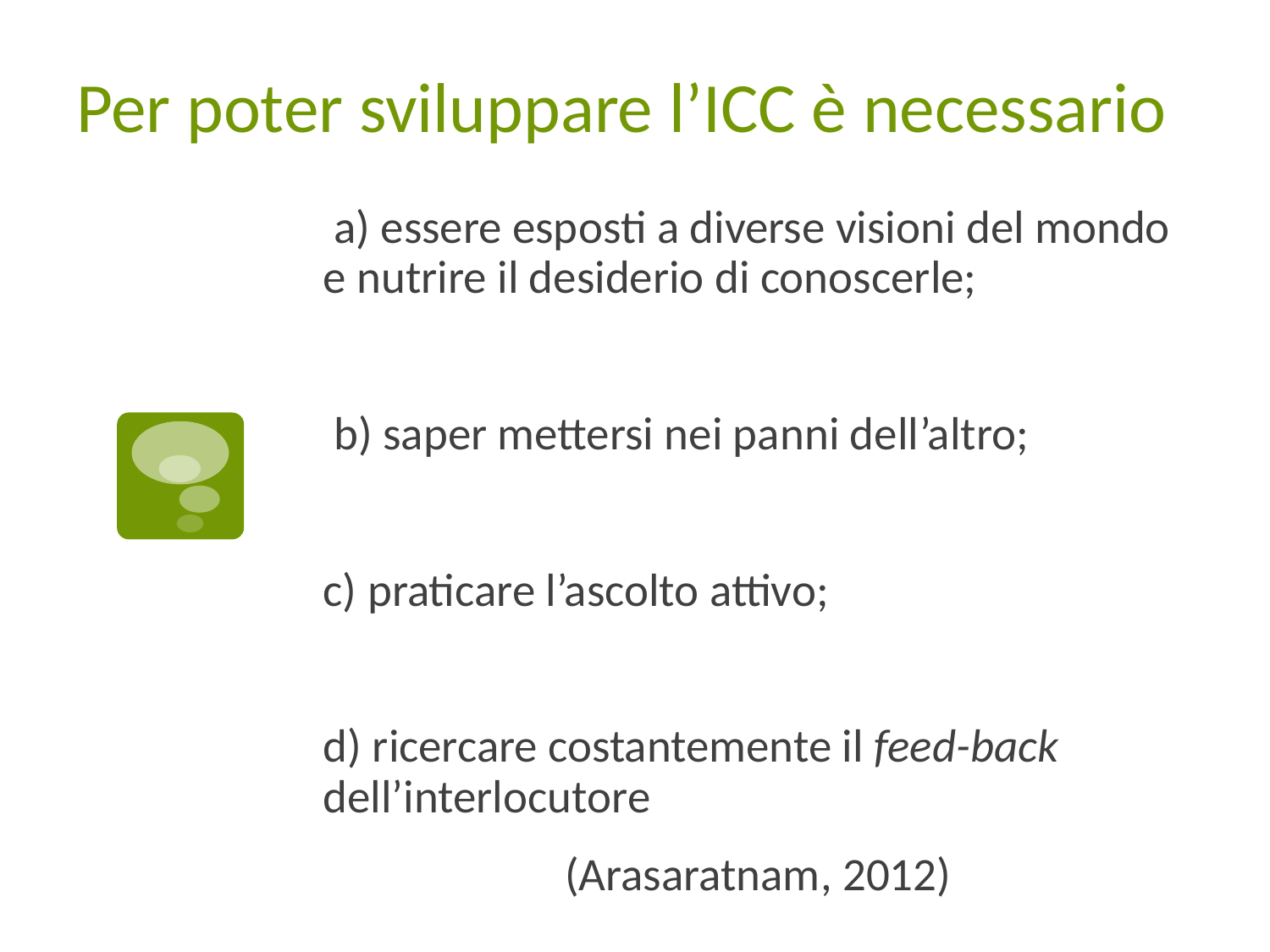

# Per poter sviluppare l’ICC è necessario
 a) essere esposti a diverse visioni del mondo e nutrire il desiderio di conoscerle;

 b) saper mettersi nei panni dell’altro;

c) praticare l’ascolto attivo;

d) ricercare costantemente il feed-back dell’interlocutore
(Arasaratnam, 2012)